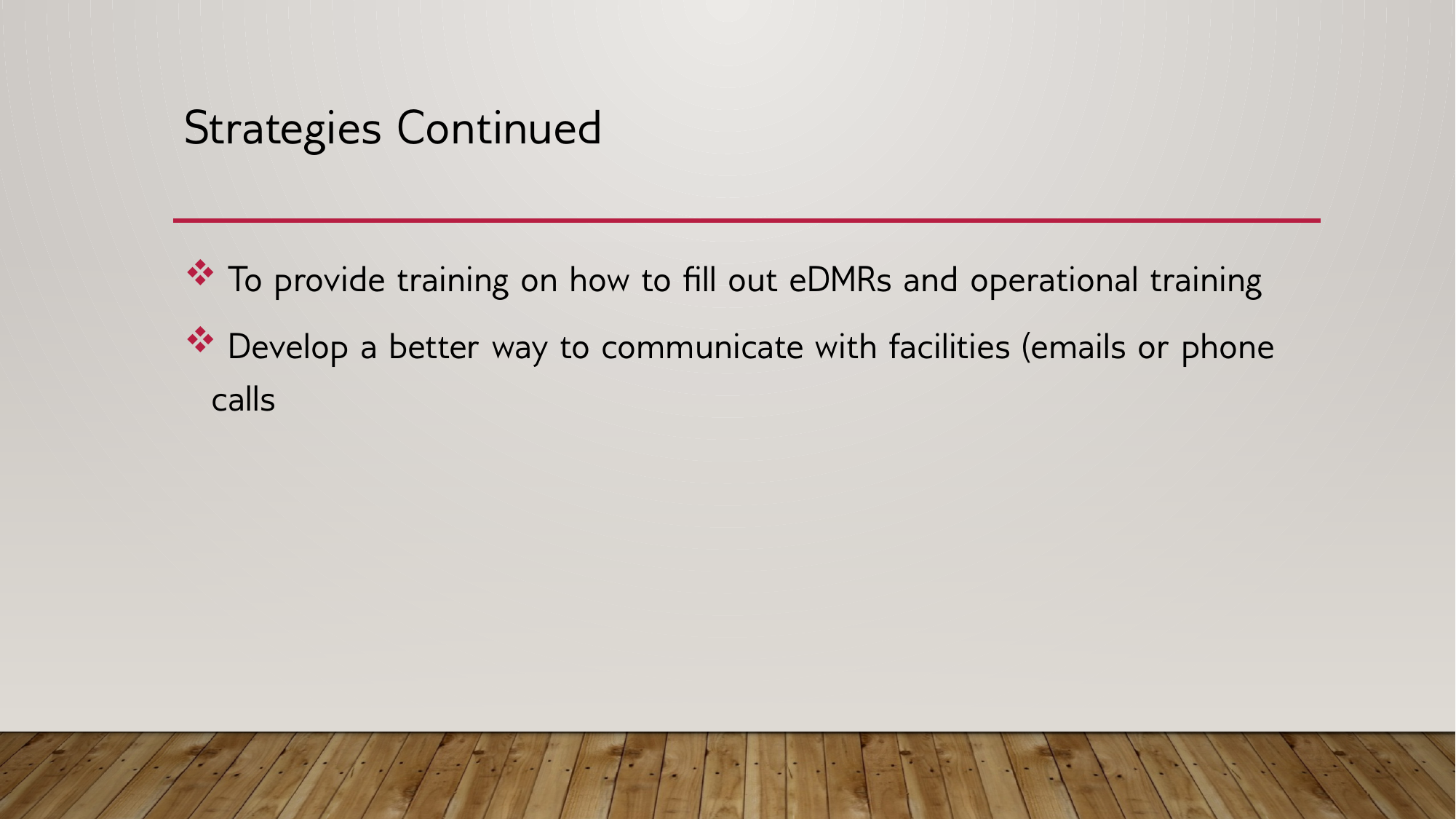

# Strategies Continued
 To provide training on how to fill out eDMRs and operational training
 Develop a better way to communicate with facilities (emails or phone calls